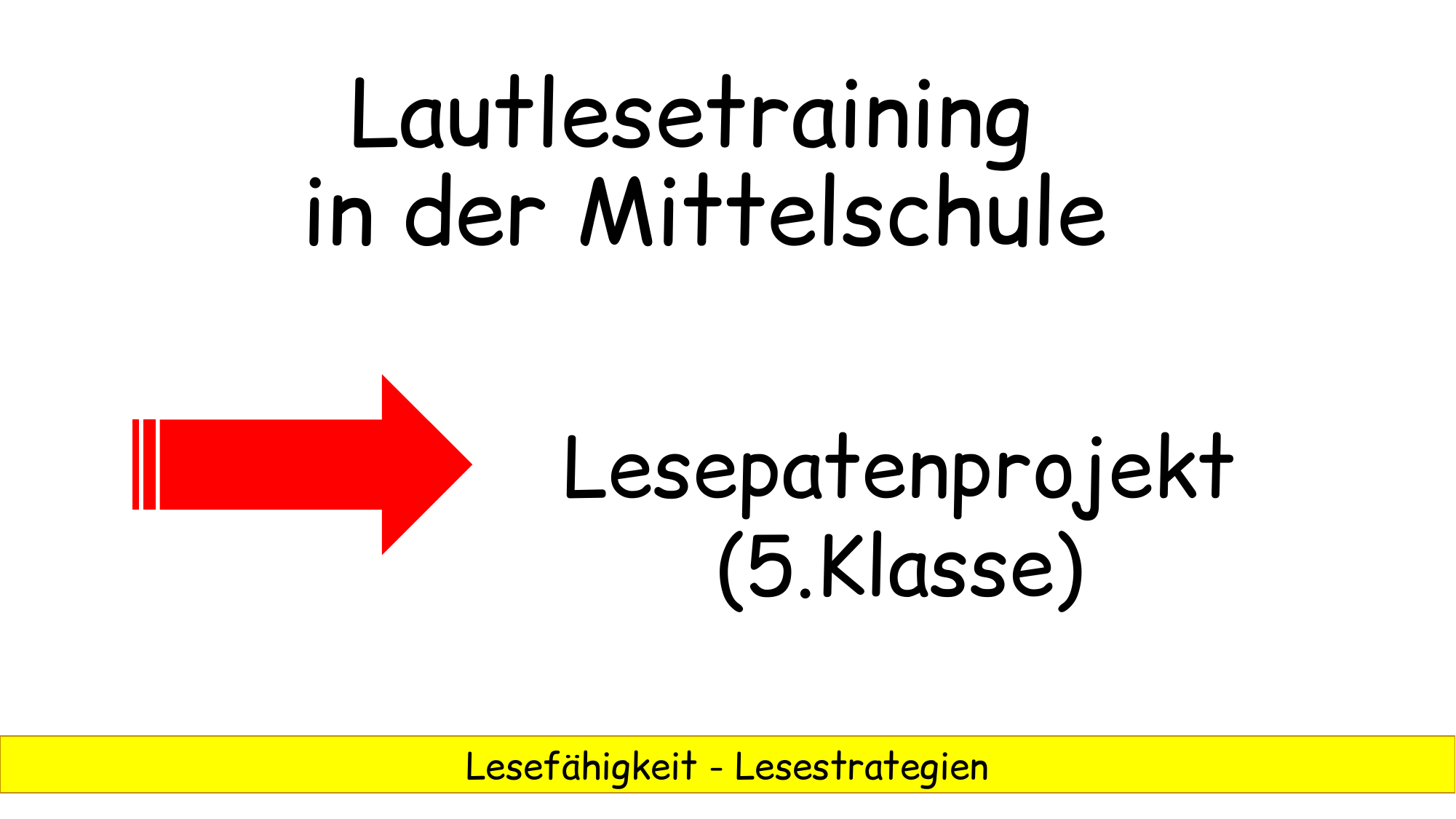

Lautlesetraining
in der Mittelschule

Lesepatenprojekt (5.Klasse)
Lesefähigkeit - Lesestrategien